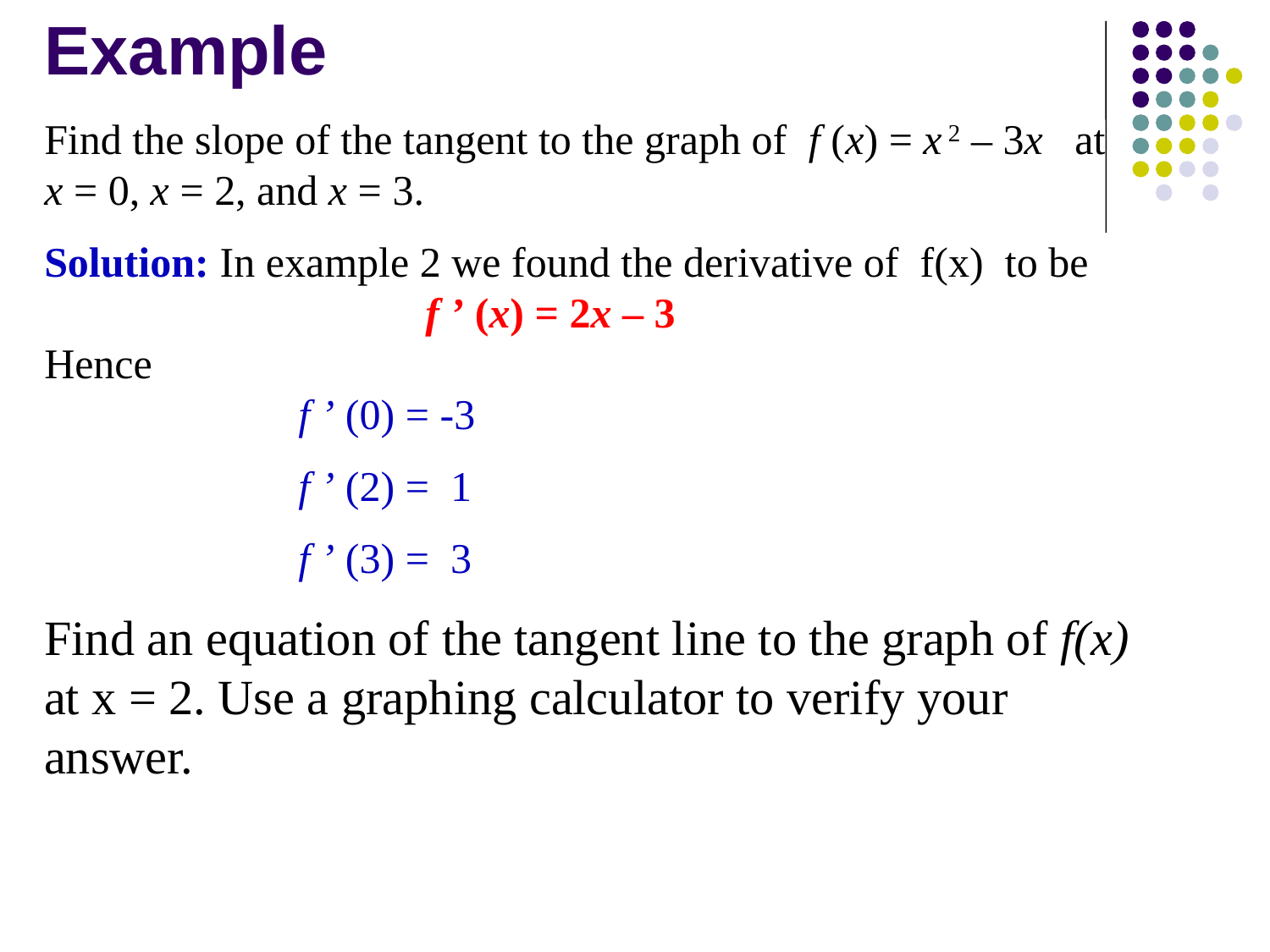

# Example
Find the slope of the tangent to the graph of  f (x) = x 2 – 3x   at  x = 0, x = 2, and x = 3.
Solution: In example 2 we found the derivative of  f(x)  to be
			f ’ (x) = 2x – 3
Hence
		f ’ (0) = -3
		f ’ (2) =  1
		f ’ (3) =  3
Find an equation of the tangent line to the graph of f(x) at x = 2. Use a graphing calculator to verify your answer.